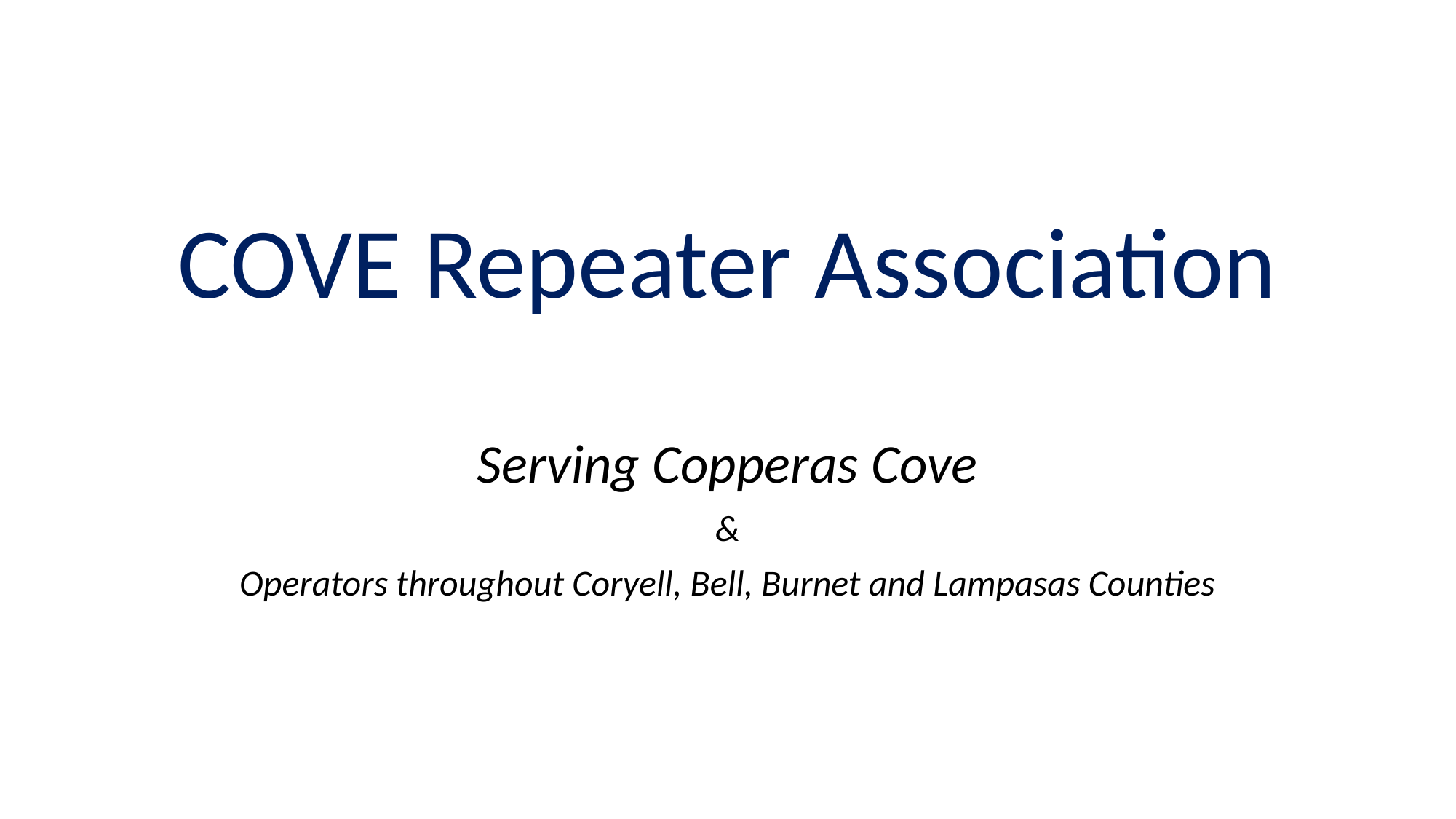

# COVE Repeater Association
Serving Copperas Cove
&
Operators throughout Coryell, Bell, Burnet and Lampasas Counties